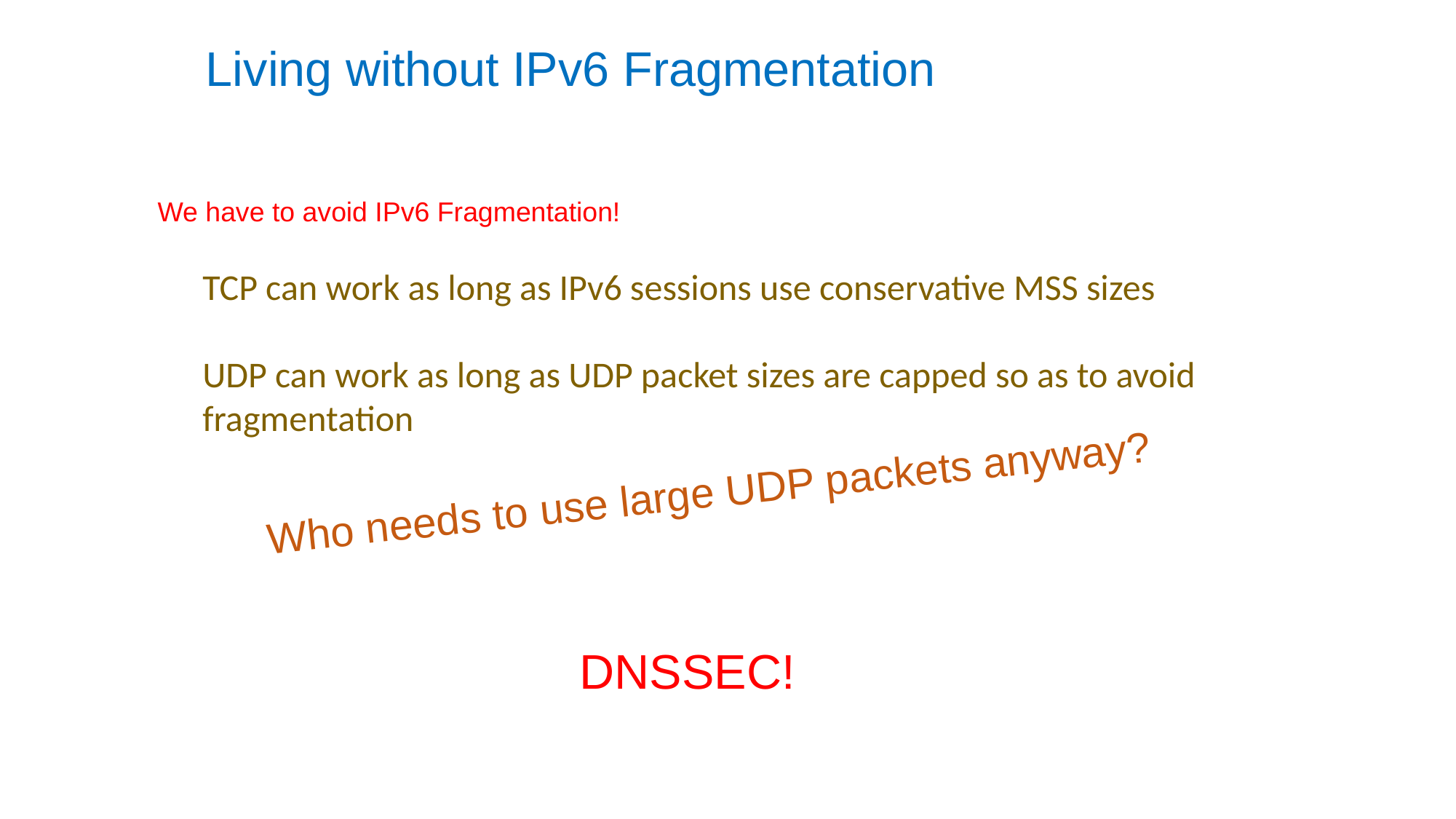

Living without IPv6 Fragmentation
We have to avoid IPv6 Fragmentation!
TCP can work as long as IPv6 sessions use conservative MSS sizes

UDP can work as long as UDP packet sizes are capped so as to avoid fragmentation

Who needs to use large UDP packets anyway?

DNSSEC!